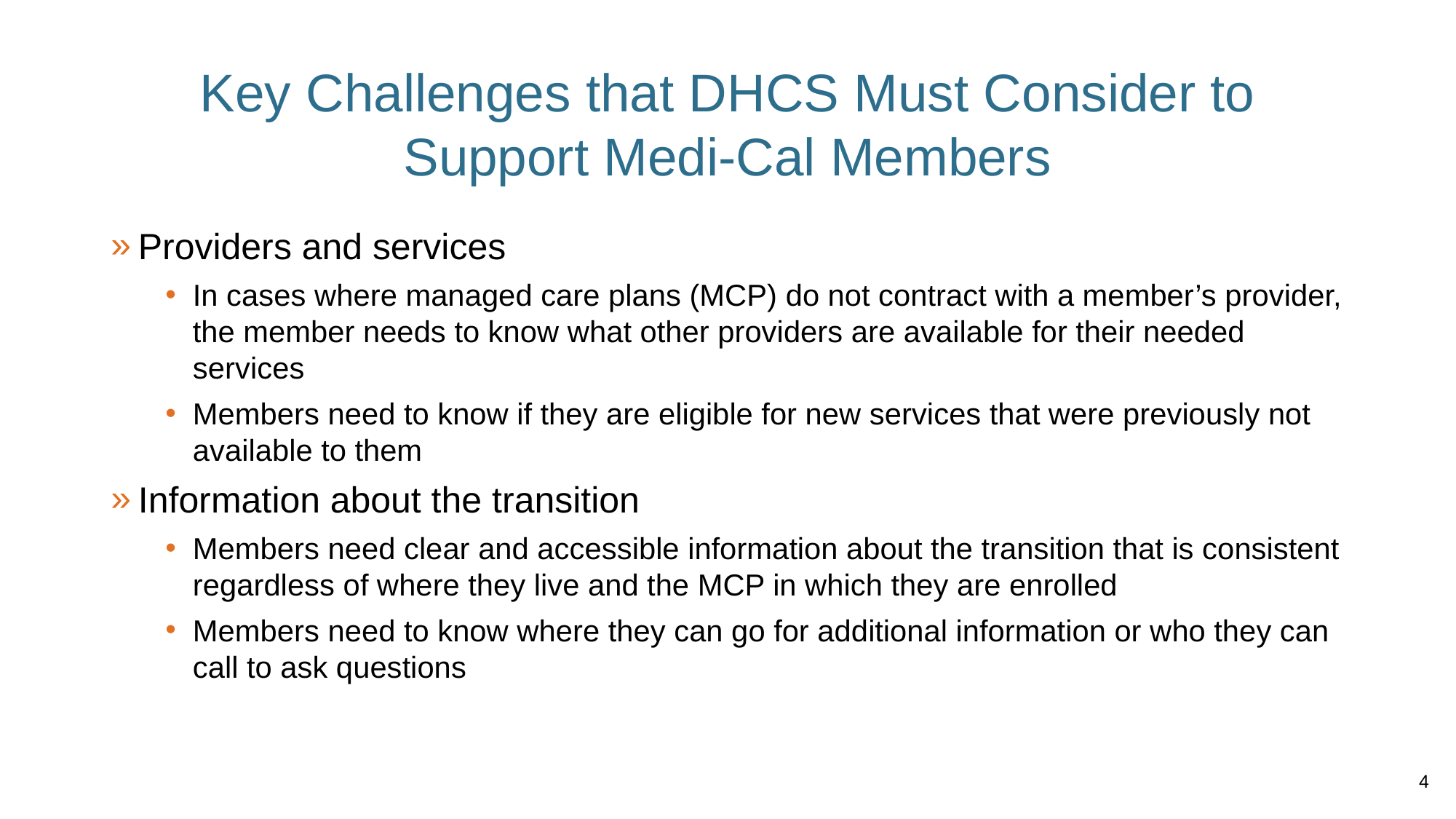

# Key Challenges that DHCS Must Consider to Support Medi-Cal Members
Providers and services
In cases where managed care plans (MCP) do not contract with a member’s provider, the member needs to know what other providers are available for their needed services
Members need to know if they are eligible for new services that were previously not available to them
Information about the transition
Members need clear and accessible information about the transition that is consistent regardless of where they live and the MCP in which they are enrolled
Members need to know where they can go for additional information or who they can call to ask questions
4